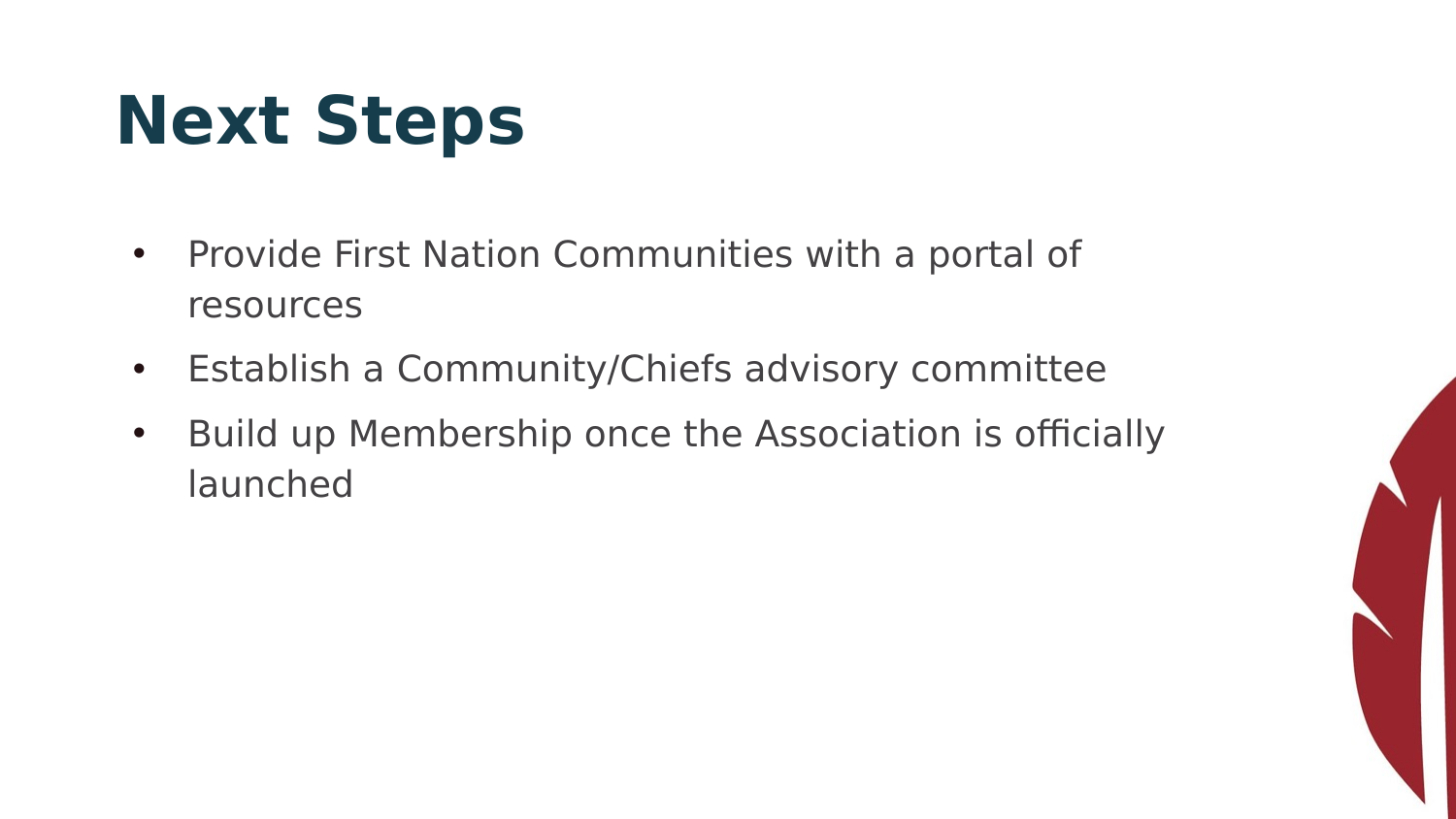

# Next Steps
Provide First Nation Communities with a portal of resources
Establish a Community/Chiefs advisory committee
Build up Membership once the Association is officially launched